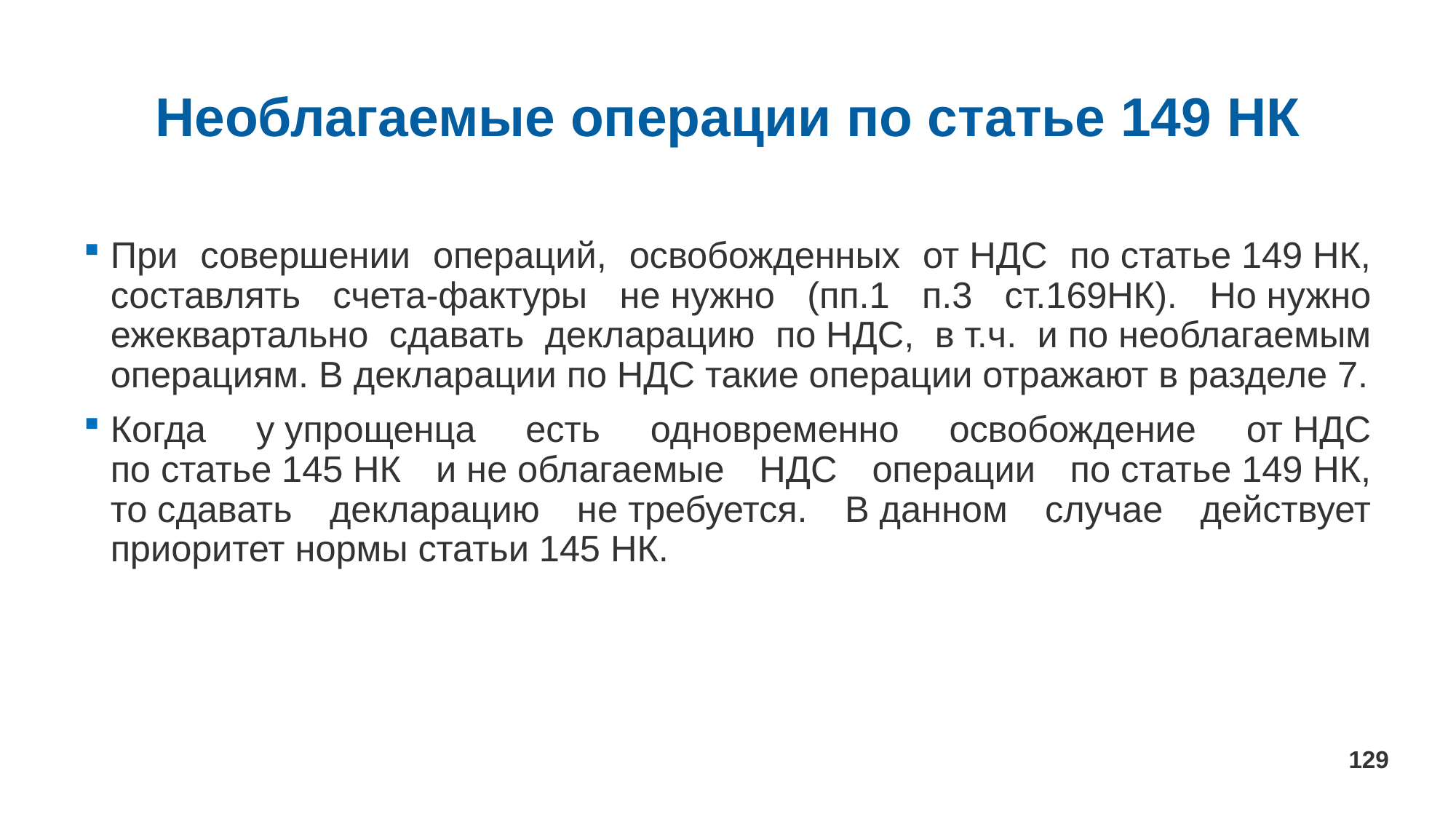

# Необлагаемые операции по статье 149 НК
При совершении операций, освобожденных от НДС по статье 149 НК, составлять счета-фактуры не нужно (пп.1 п.3 ст.169НК). Но нужно ежеквартально сдавать декларацию по НДС, в т.ч. и по необлагаемым операциям. В декларации по НДС такие операции отражают в разделе 7.
Когда у упрощенца есть одновременно освобождение от НДС по статье 145 НК и не облагаемые НДС операции по статье 149 НК, то сдавать декларацию не требуется. В данном случае действует приоритет нормы статьи 145 НК.